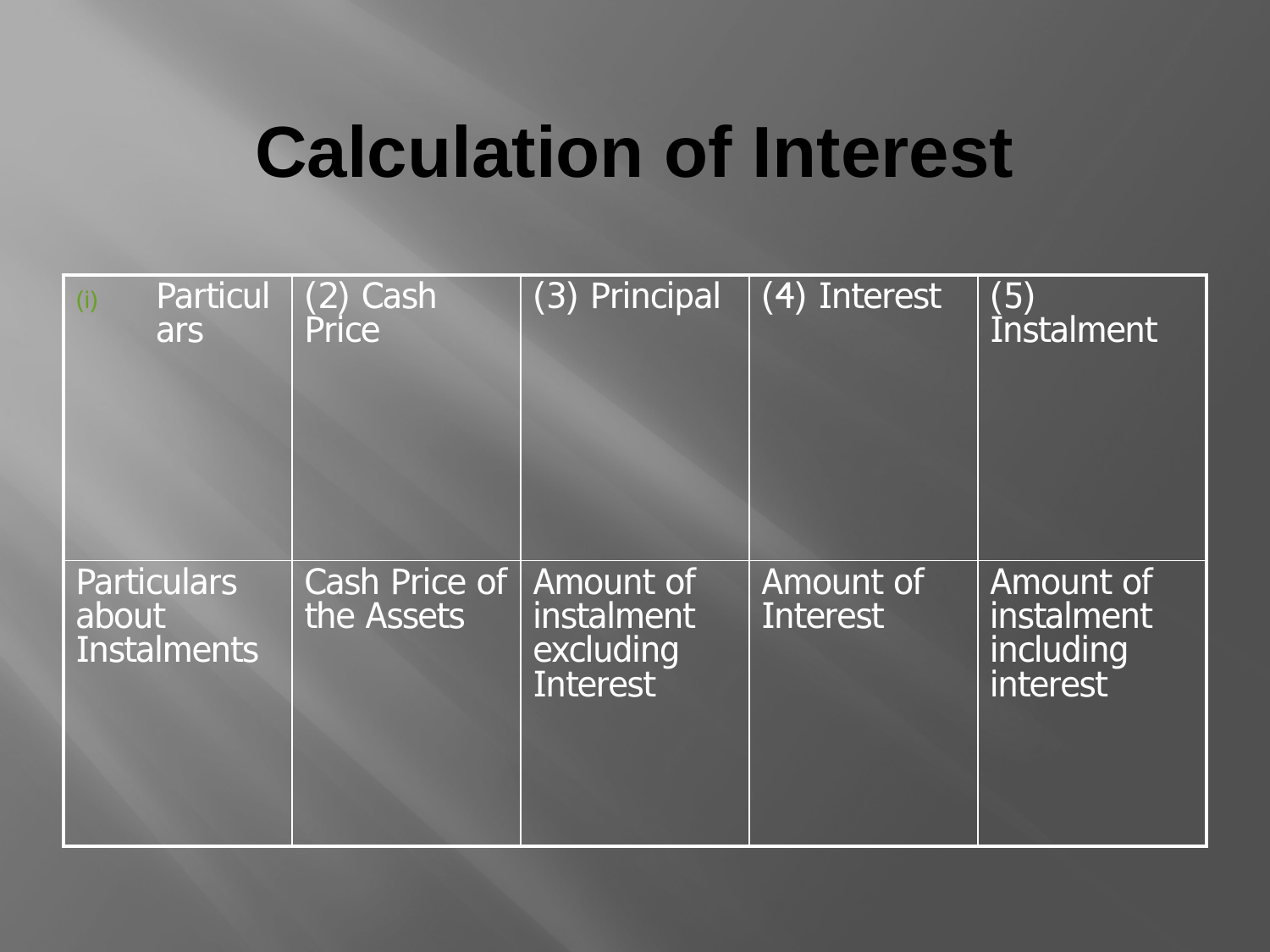

# Calculation of Interest
| Particulars | (2) Cash Price | (3) Principal | (4) Interest | (5) Instalment |
| --- | --- | --- | --- | --- |
| Particulars about Instalments | Cash Price of the Assets | Amount of instalment excluding Interest | Amount of Interest | Amount of instalment including interest |